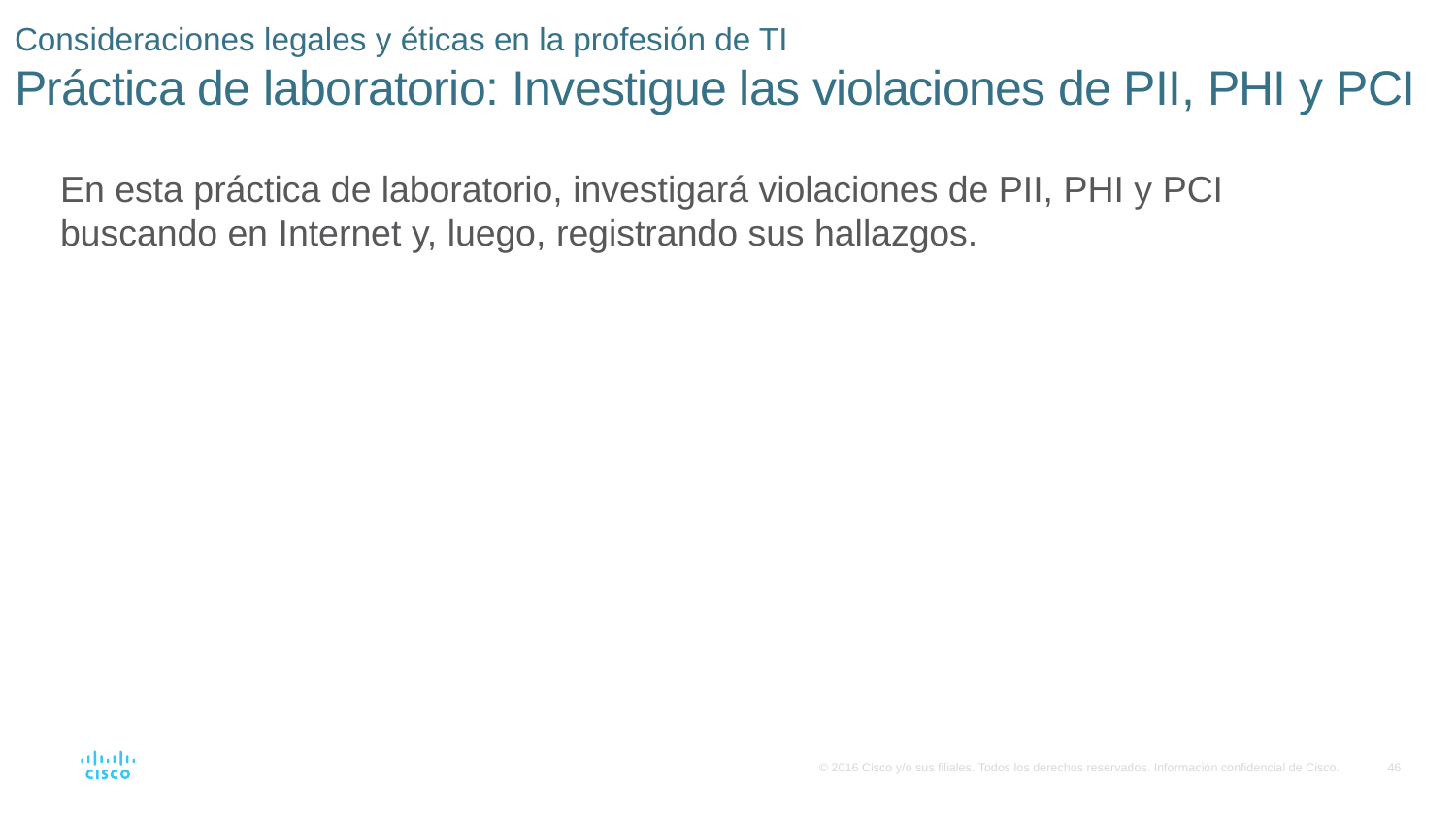

# Consideraciones legales y éticas en la profesión de TI Práctica de laboratorio: Investigue las violaciones de PII, PHI y PCI
En esta práctica de laboratorio, investigará violaciones de PII, PHI y PCI buscando en Internet y, luego, registrando sus hallazgos.